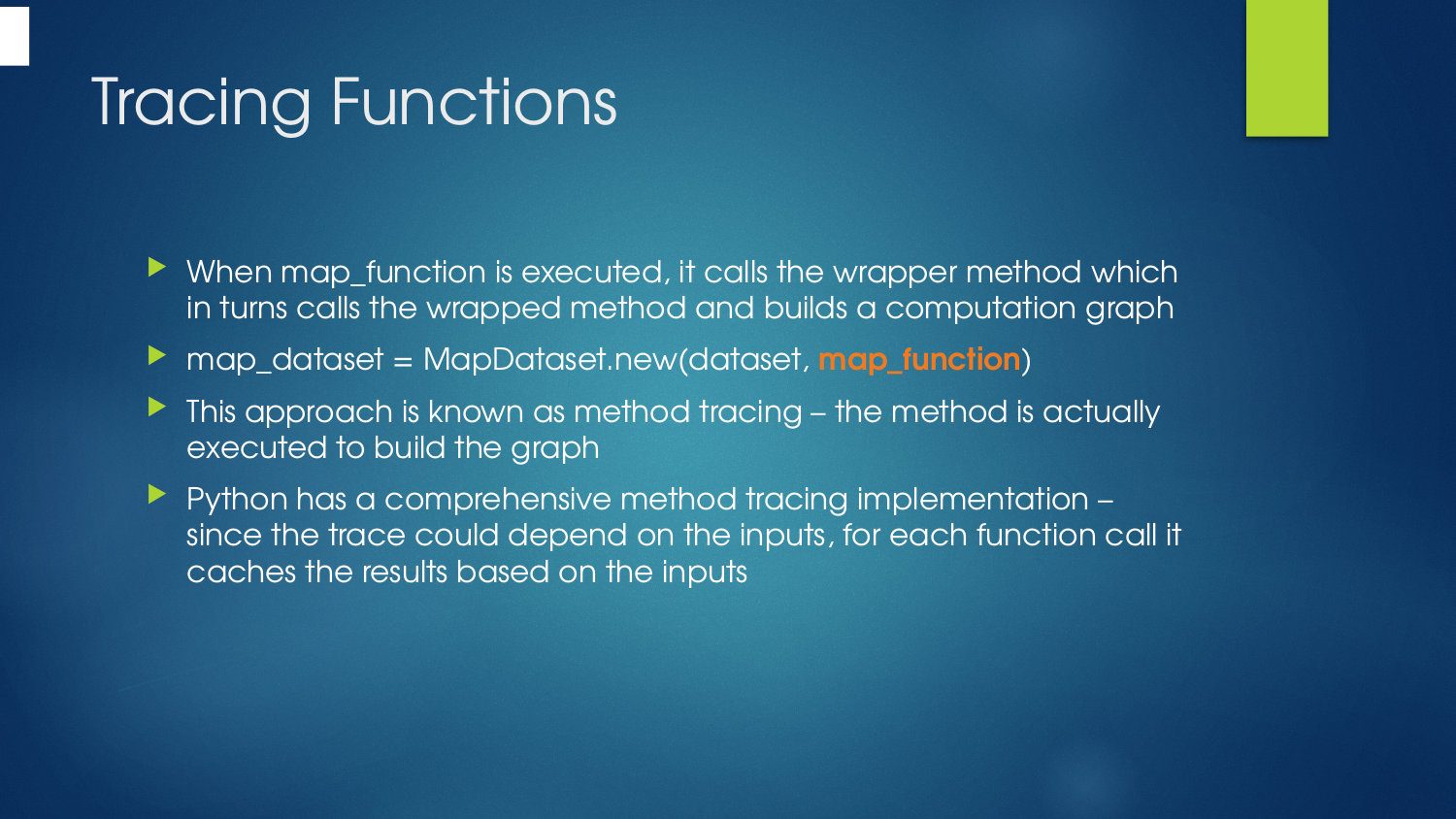

# Tracing Functions
When map_function is executed, it calls the wrapper method which in turns calls the wrapped method and builds a computation graph
map_dataset = MapDataset.new(dataset, map_function)
This approach is known as method tracing – the method is actually executed to build the graph
Python has a comprehensive method tracing implementation – since the trace could depend on the inputs, for each function call it caches the results based on the inputs